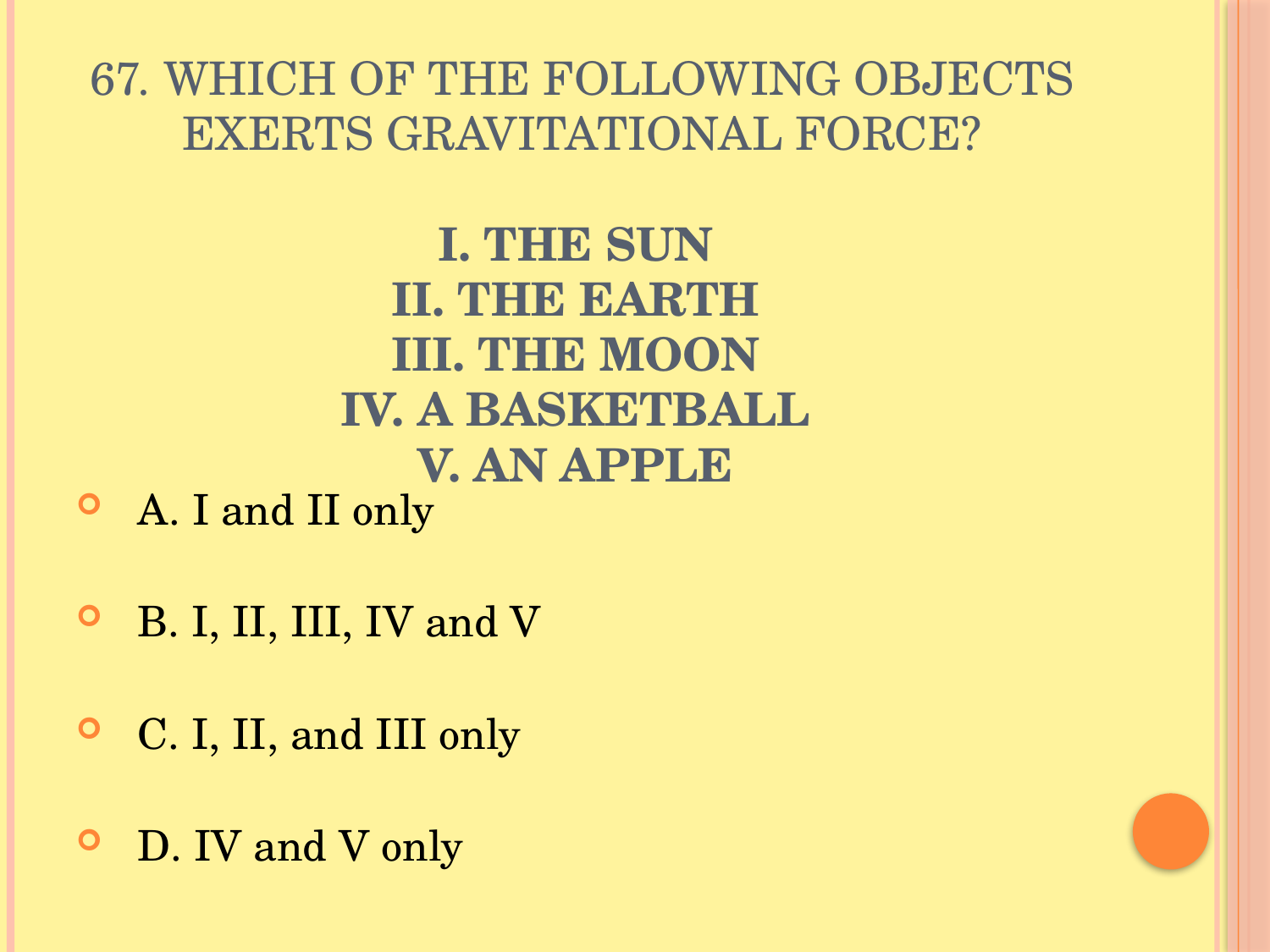

# 67. Which of the following objects exerts gravitational force? I. the Sun II. the Earth III. the Moon IV. a basketball V. an apple
  A. I and II only
  B. I, II, III, IV and V
  C. I, II, and III only
  D. IV and V only